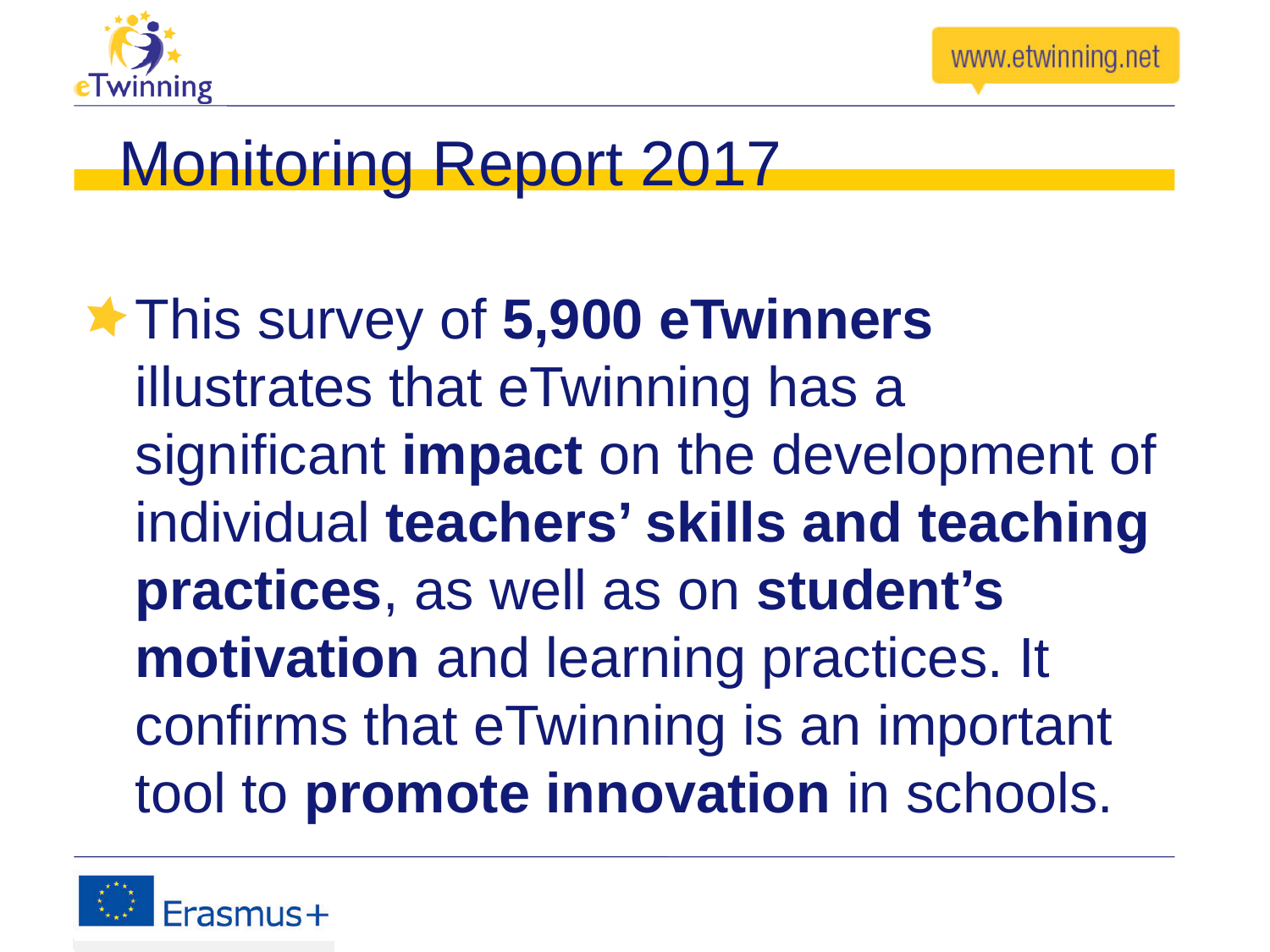

# Monitoring Report 2017
This survey of 5,900 eTwinners illustrates that eTwinning has a significant impact on the development of individual teachers’ skills and teaching practices, as well as on student’s motivation and learning practices. It confirms that eTwinning is an important tool to promote innovation in schools.